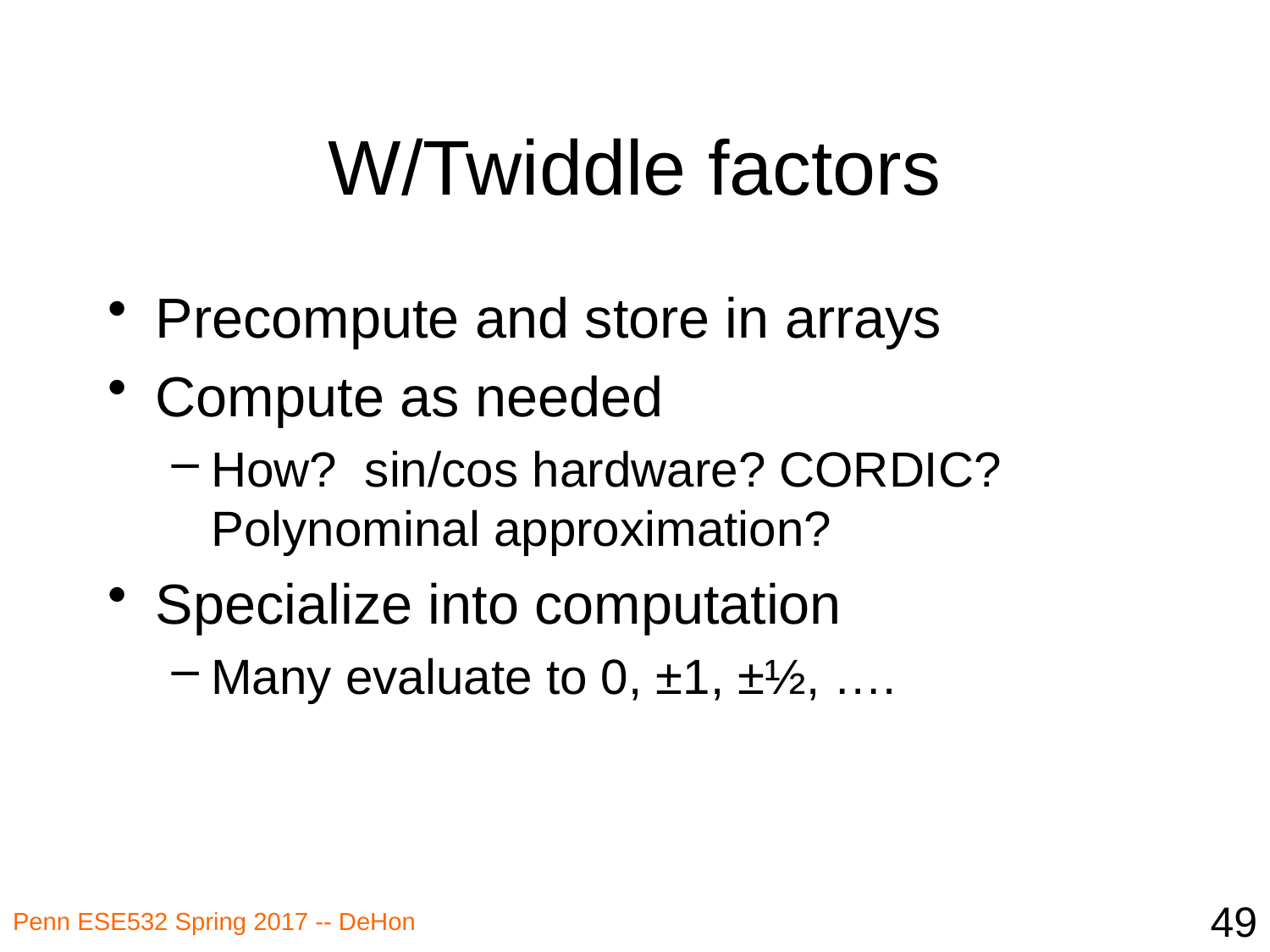

# W/Twiddle factors
Precompute and store in arrays
Compute as needed
How?  sin/cos hardware? CORDIC? Polynominal approximation?
Specialize into computation
Many evaluate to 0, ±1, ±½, ….

49
Penn ESE532 Spring 2017 -- DeHon